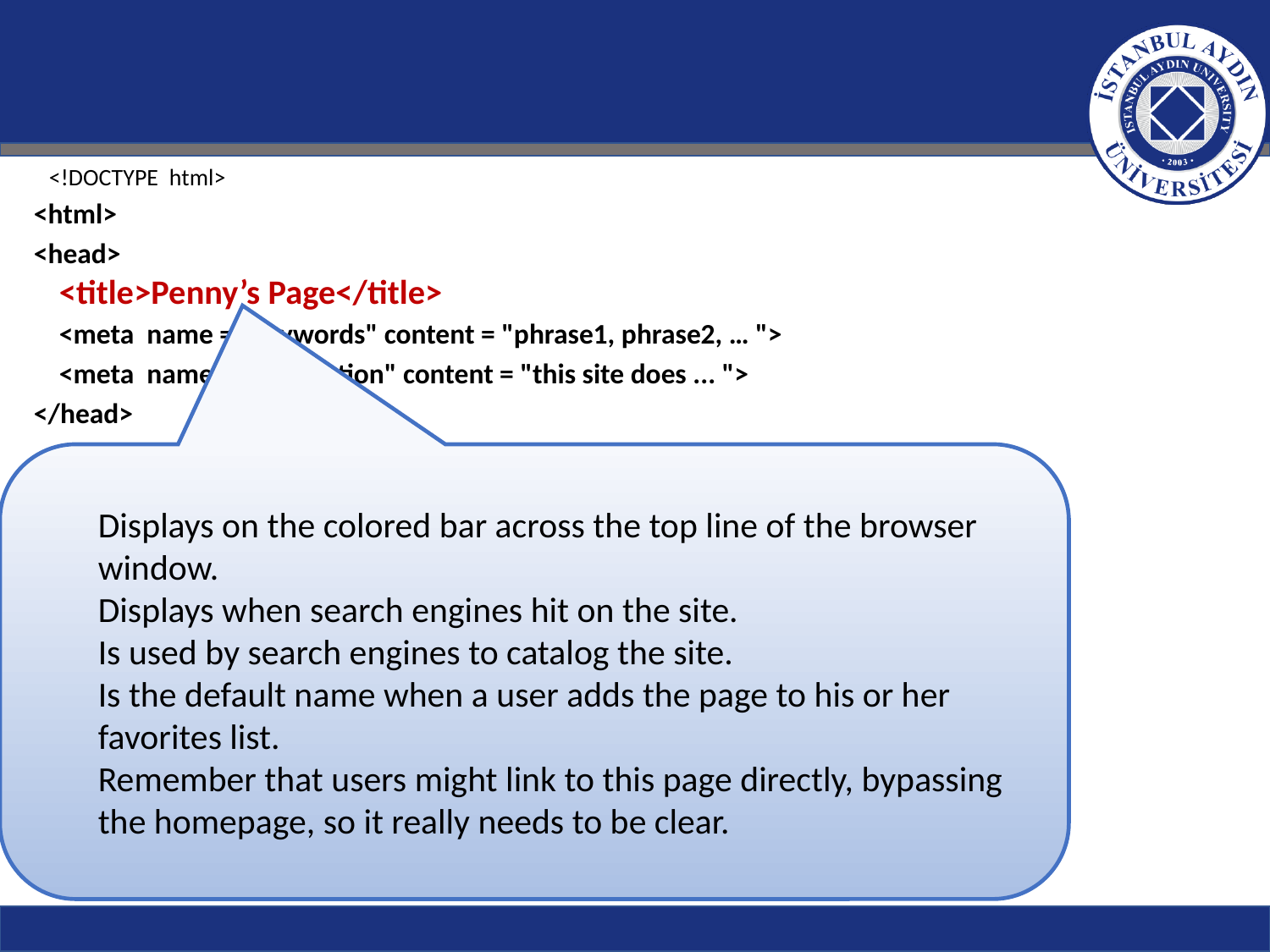

<!DOCTYPE  html>
<html>
<head>
    <title>Penny’s Page</title>
    <meta  name = "keywords" content = "phrase1, phrase2, … ">
    <meta  name = "description" content = "this site does ... ">
</head>

<body>
<h1>Header Stuff</h1>
<p>This is a paragraph of content of some sort, that goes on, and on,
       and on, and on, and on, and on….
</p>
<p>This is another paragraph of some kind of content, that goes on,
      and on, and on, and on…
</p>
</body>
</html>
Displays on the colored bar across the top line of the browser window.
Displays when search engines hit on the site.
Is used by search engines to catalog the site.
Is the default name when a user adds the page to his or her favorites list.
Remember that users might link to this page directly, bypassing the homepage, so it really needs to be clear.